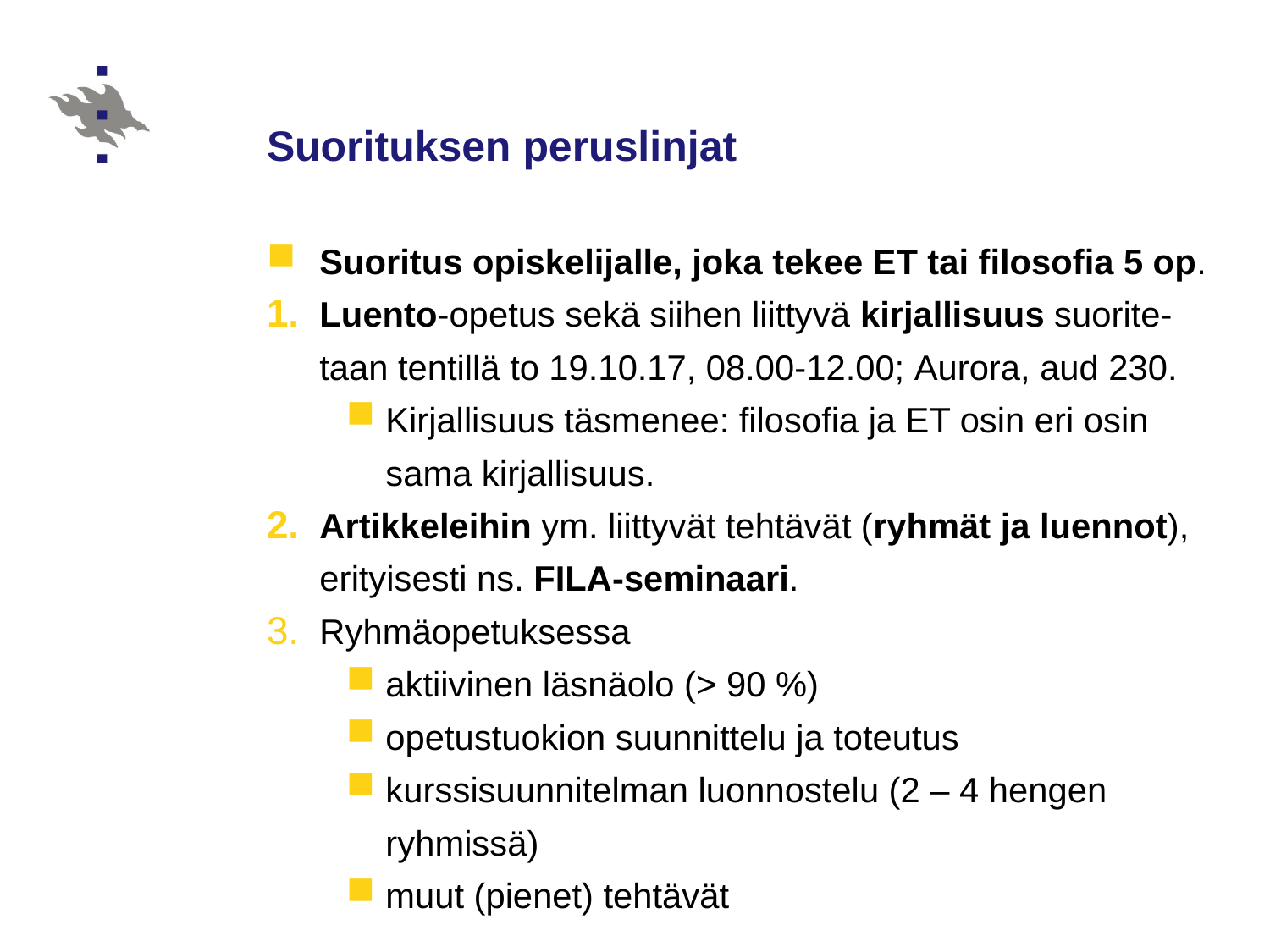

# Suorituksen peruslinjat
Suoritus opiskelijalle, joka tekee ET tai filosofia 5 op.
Luento-opetus sekä siihen liittyvä kirjallisuus suorite-taan tentillä to 19.10.17, 08.00-12.00; Aurora, aud 230.
Kirjallisuus täsmenee: filosofia ja ET osin eri osin sama kirjallisuus.
Artikkeleihin ym. liittyvät tehtävät (ryhmät ja luennot), erityisesti ns. FILA-seminaari.
Ryhmäopetuksessa
aktiivinen läsnäolo (> 90 %)
opetustuokion suunnittelu ja toteutus
kurssisuunnitelman luonnostelu (2 – 4 hengen ryhmissä)
muut (pienet) tehtävät